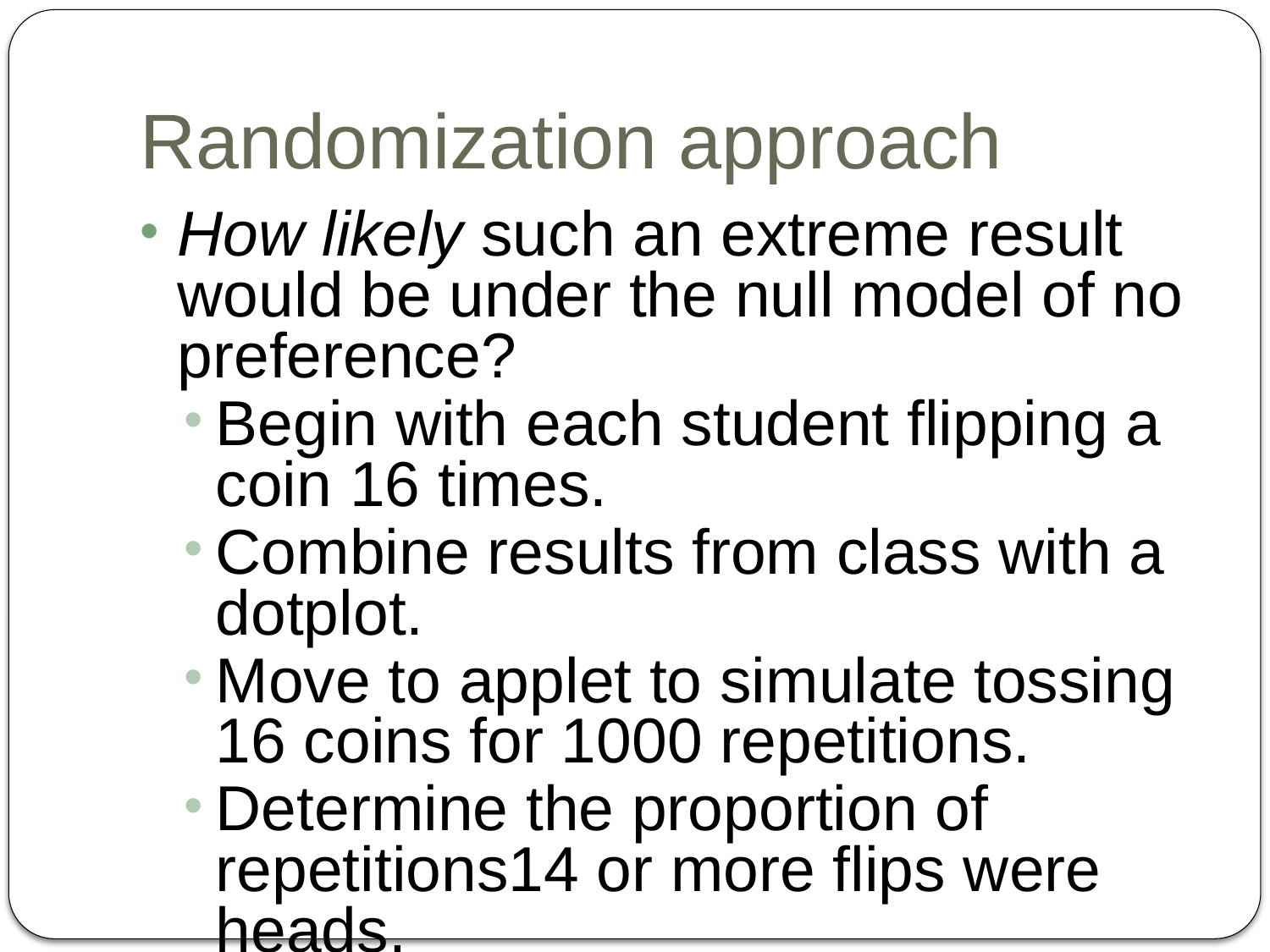

# Randomization approach
How likely such an extreme result would be under the null model of no preference?
Begin with each student flipping a coin 16 times.
Combine results from class with a dotplot.
Move to applet to simulate tossing 16 coins for 1000 repetitions.
Determine the proportion of repetitions14 or more flips were heads.